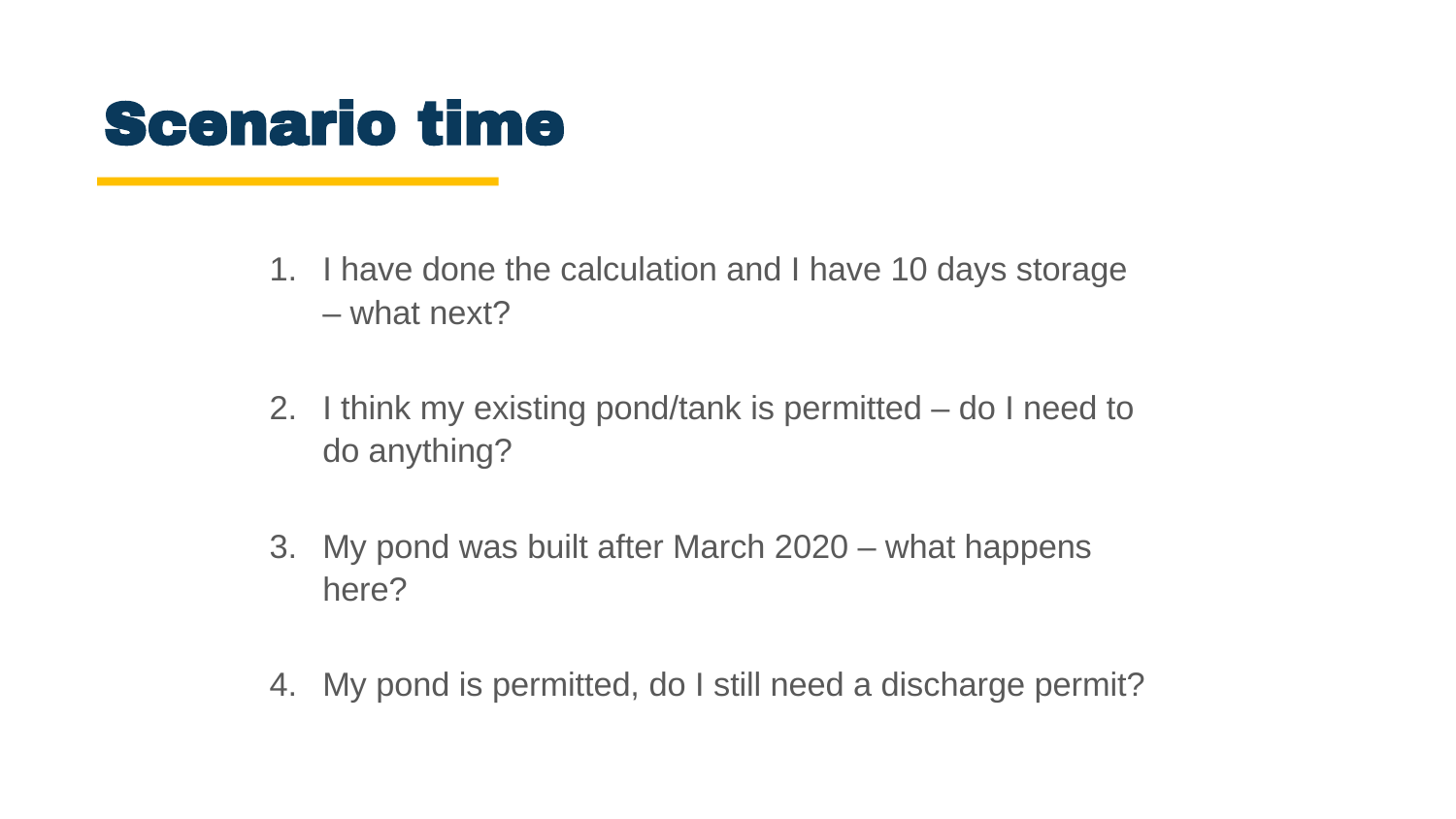

# Scenario time
I have done the calculation and I have 10 days storage – what next?

I think my existing pond/tank is permitted – do I need to do anything?

My pond was built after March 2020 – what happens here?

My pond is permitted, do I still need a discharge permit?